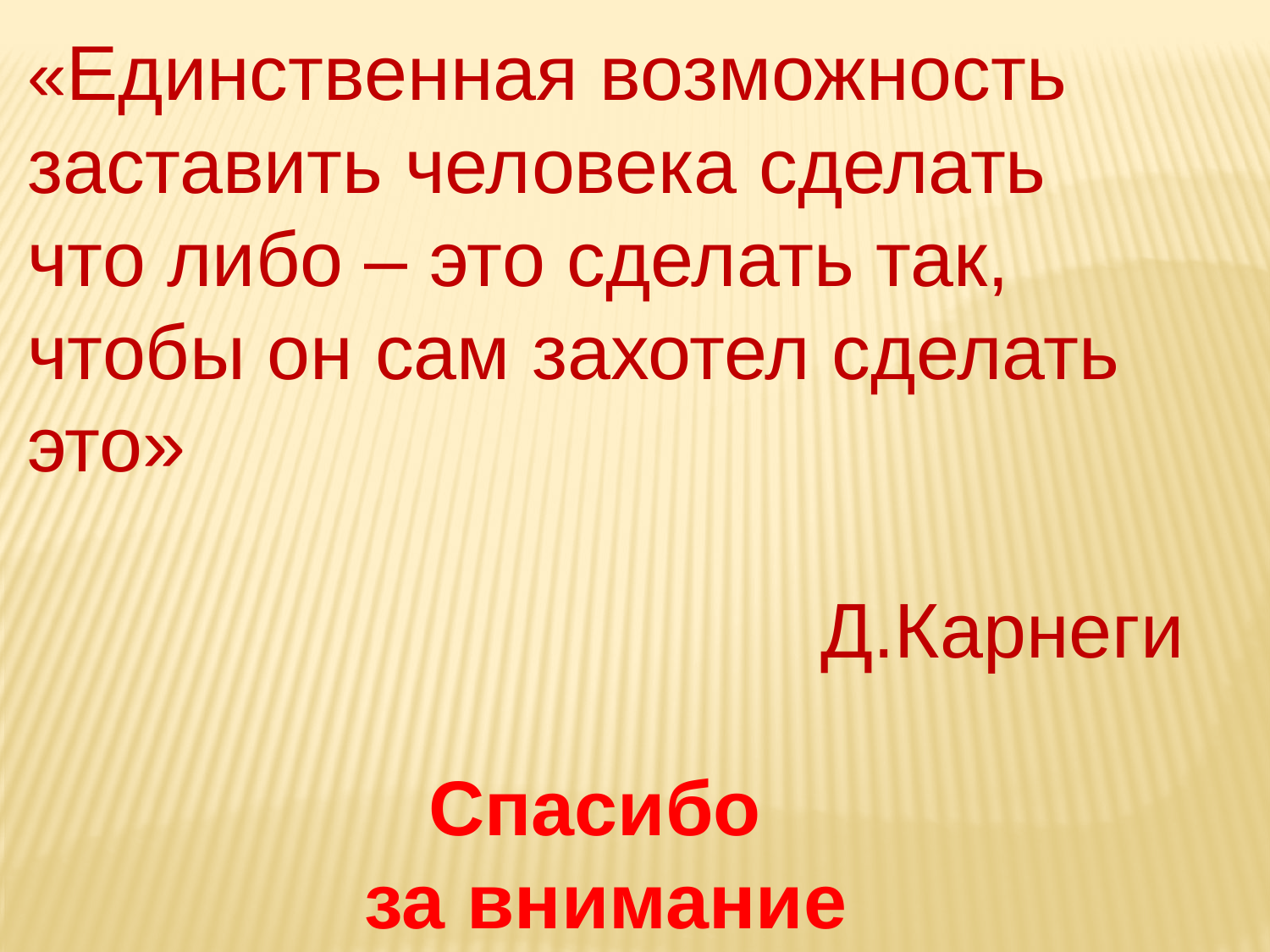

«Единственная возможность заставить человека сделать что либо – это сделать так, чтобы он сам захотел сделать это»
                                                    Д.Карнеги

Спасибо
за внимание